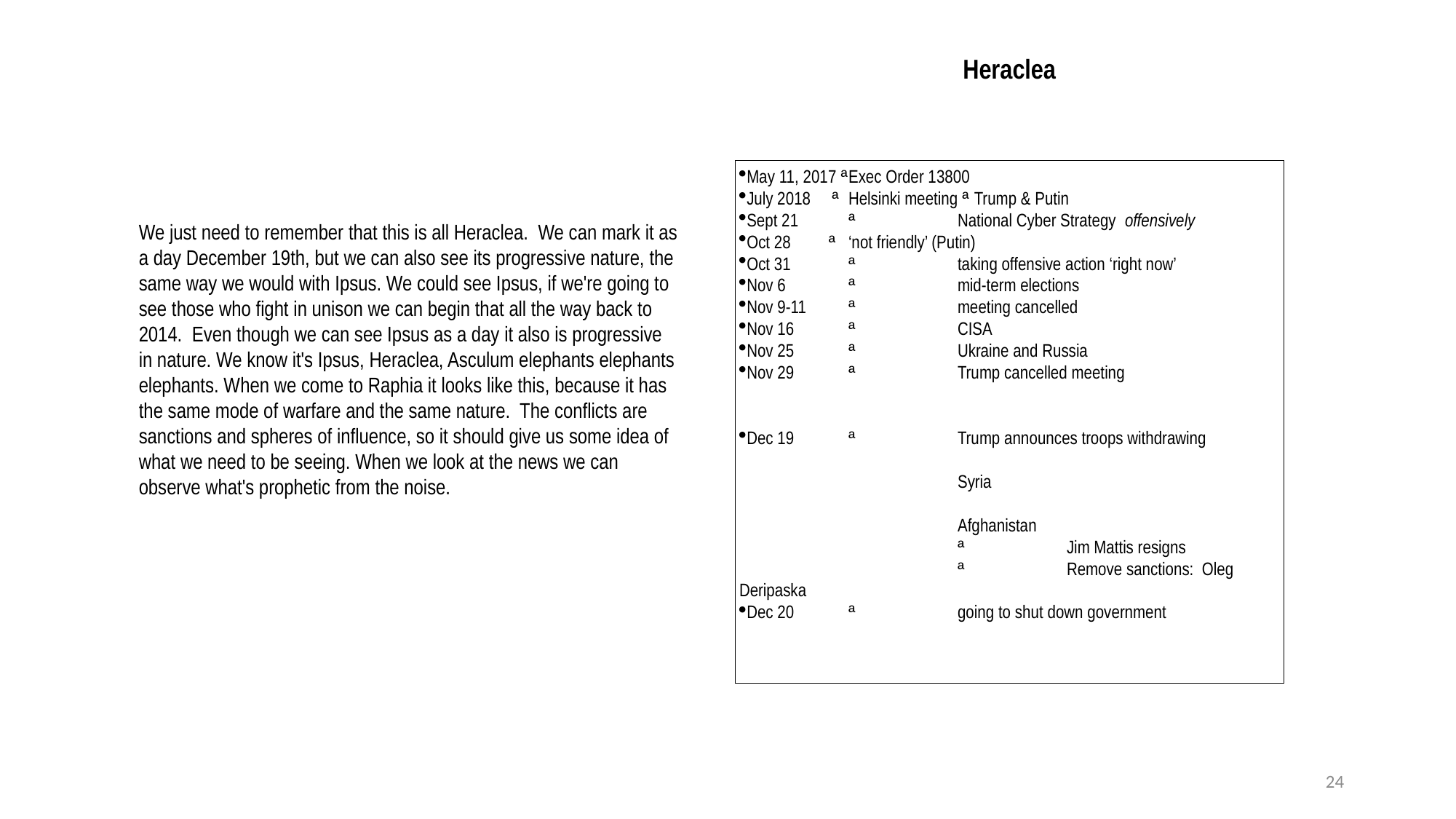

Heraclea
May 11, 2017 ª	Exec Order 13800
July 2018     ª 	Helsinki meeting ª Trump & Putin
Sept 21	ª 	National Cyber Strategy  offensively
Oct 28         ª	‘not friendly’ (Putin)
Oct 31	ª	taking offensive action ‘right now’
Nov 6  	ª	mid-term elections
Nov 9-11 	ª	meeting cancelled
Nov 16	ª	CISA
Nov 25	ª	Ukraine and Russia
Nov 29	ª	Trump cancelled meeting

Dec 19	ª	Trump announces troops withdrawing
						Syria
						Afghanistan
		ª	Jim Mattis resigns
		ª	Remove sanctions:  Oleg Deripaska
Dec 20	ª	going to shut down government
We just need to remember that this is all Heraclea.  We can mark it as a day December 19th, but we can also see its progressive nature, the same way we would with Ipsus. We could see Ipsus, if we're going to see those who fight in unison we can begin that all the way back to 2014.  Even though we can see Ipsus as a day it also is progressive in nature. We know it's Ipsus, Heraclea, Asculum elephants elephants elephants. When we come to Raphia it looks like this, because it has the same mode of warfare and the same nature.  The conflicts are sanctions and spheres of influence, so it should give us some idea of what we need to be seeing. When we look at the news we can observe what's prophetic from the noise.

24